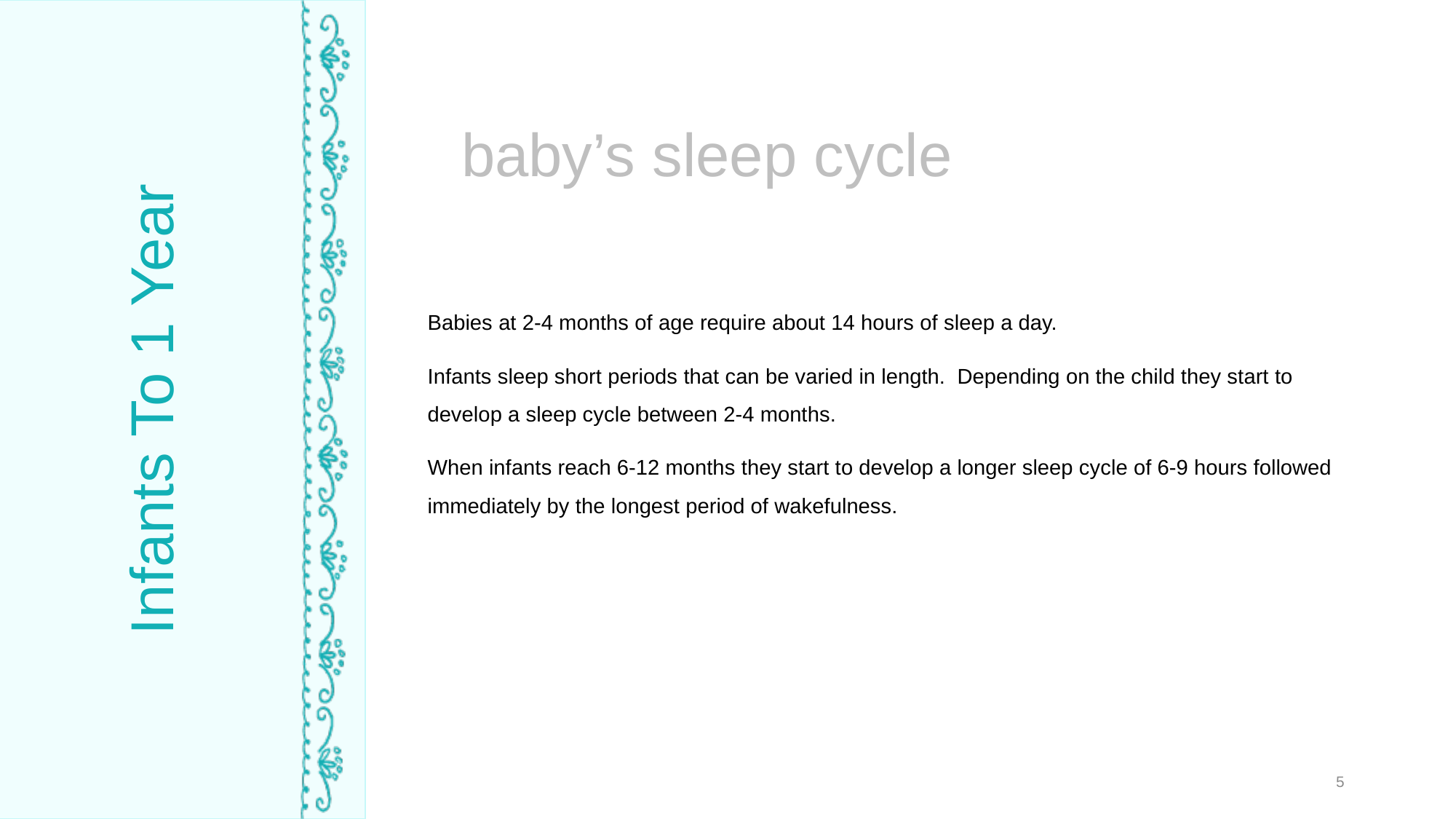

baby’s sleep cycle
Babies at 2-4 months of age require about 14 hours of sleep a day.
Infants sleep short periods that can be varied in length.  Depending on the child they start to develop a sleep cycle between 2-4 months.
When infants reach 6-12 months they start to develop a longer sleep cycle of 6-9 hours followed immediately by the longest period of wakefulness.
Infants To 1 Year
TIME ASLEEP
5